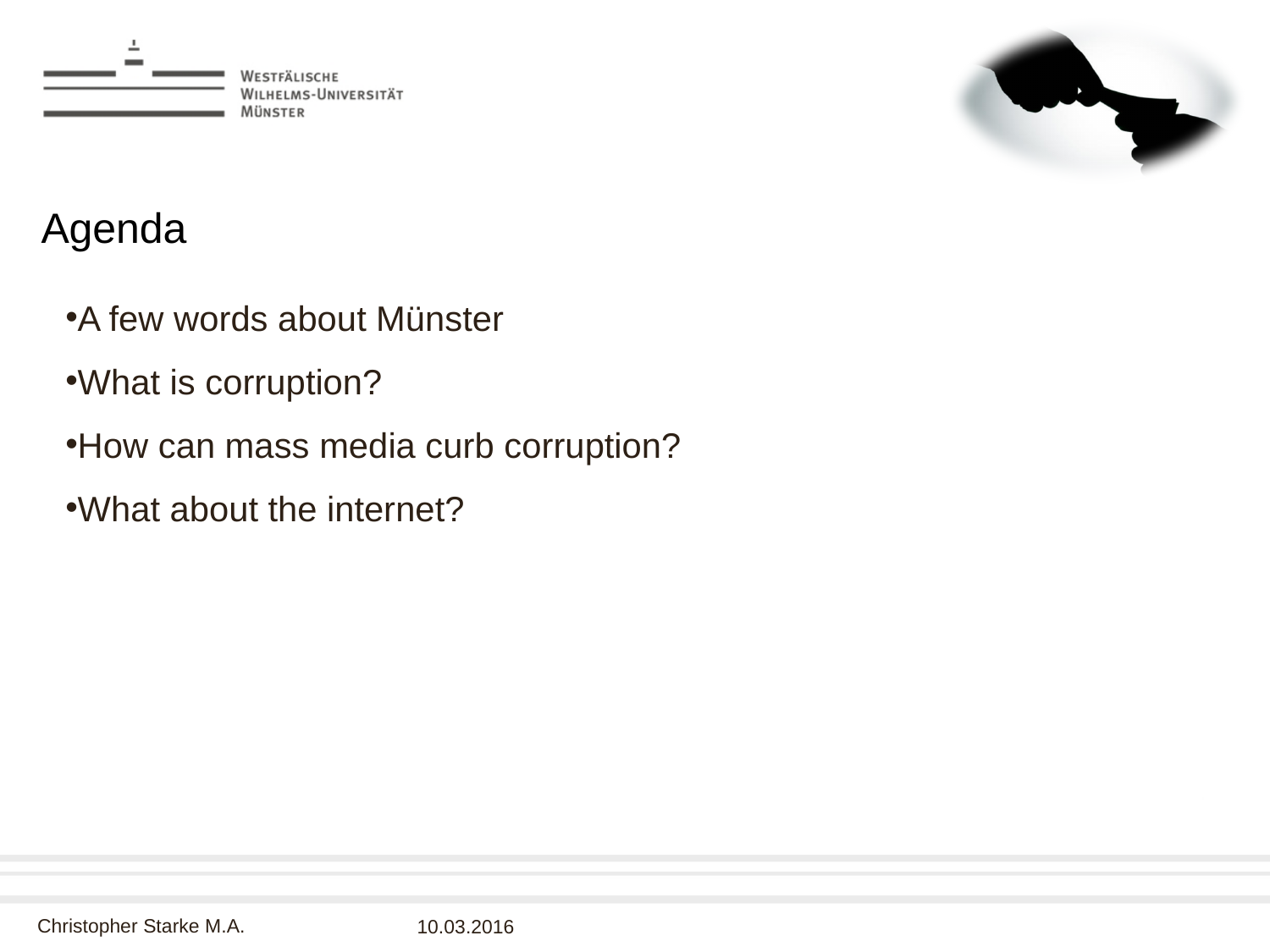

# Agenda
A few words about Münster
What is corruption?
How can mass media curb corruption?
What about the internet?
10.03.2016